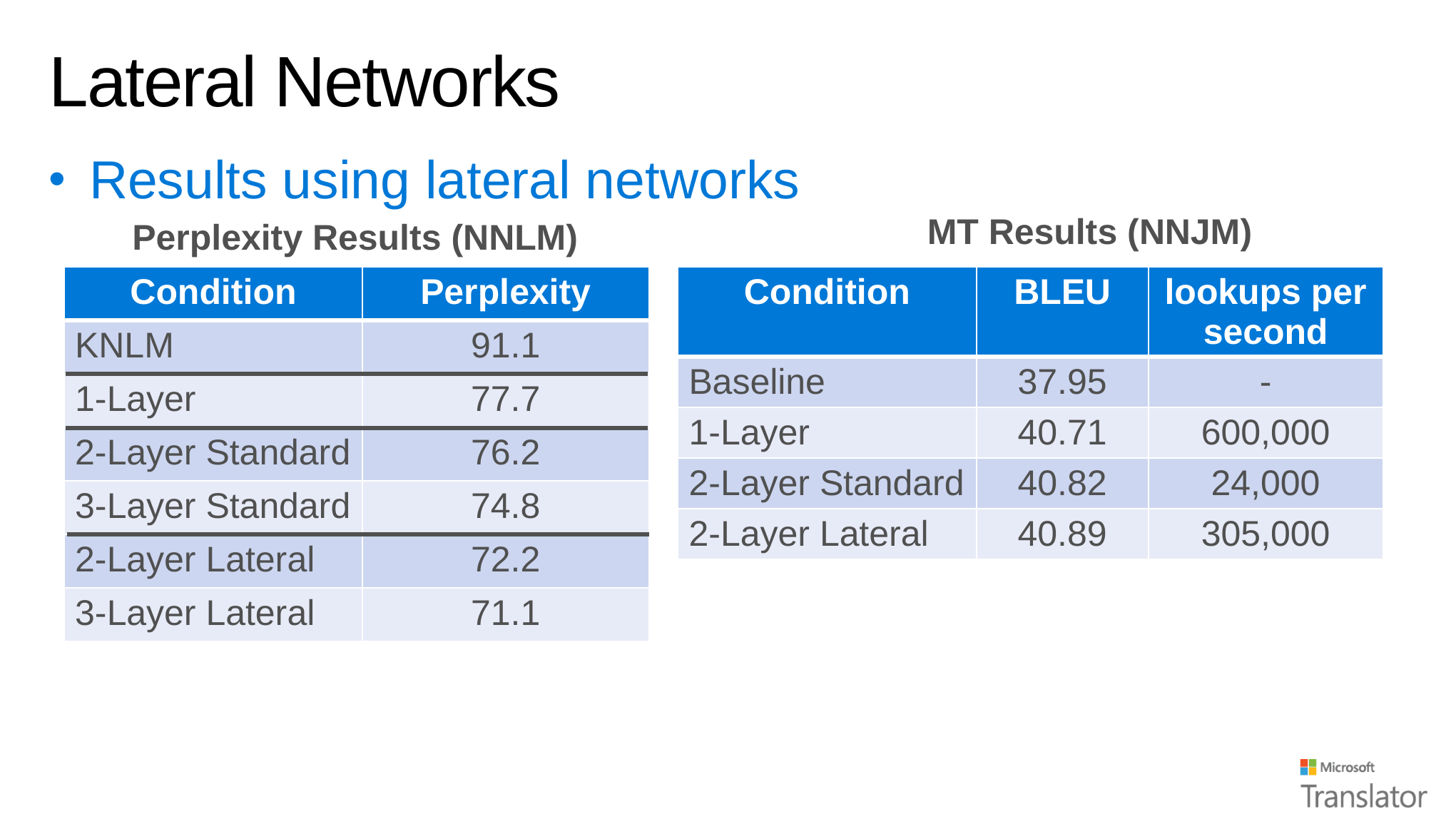

# Lateral Networks
Results using lateral networks
MT Results (NNJM)
Perplexity Results (NNLM)
| Condition | Perplexity |
| --- | --- |
| KNLM | 91.1 |
| 1-Layer | 77.7 |
| 2-Layer Standard | 76.2 |
| 3-Layer Standard | 74.8 |
| 2-Layer Lateral | 72.2 |
| 3-Layer Lateral | 71.1 |
| Condition | BLEU | lookups per second |
| --- | --- | --- |
| Baseline | 37.95 | - |
| 1-Layer | 40.71 | 600,000 |
| 2-Layer Standard | 40.82 | 24,000 |
| 2-Layer Lateral | 40.89 | 305,000 |